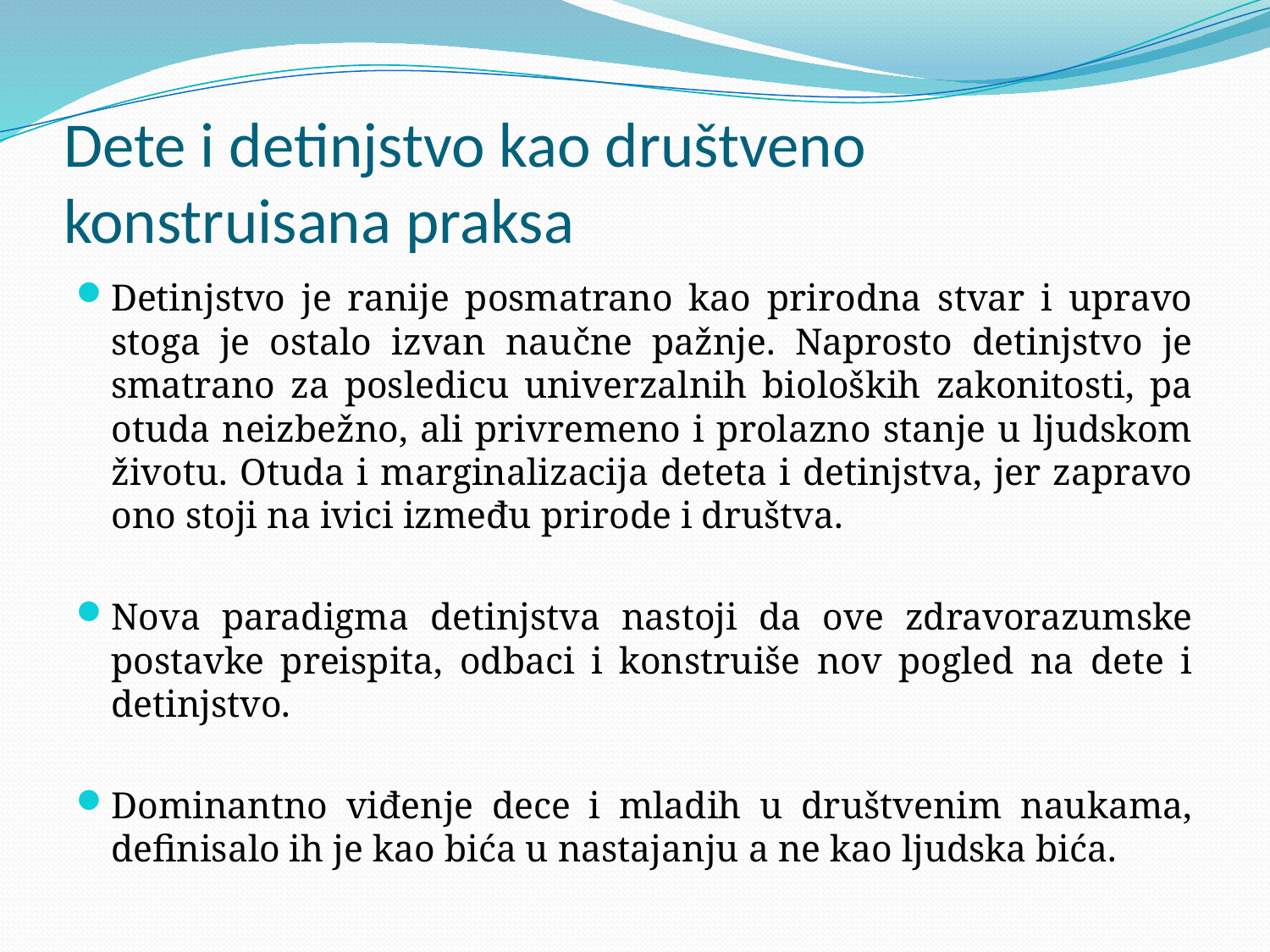

# Dete i detinjstvo kao društveno konstruisana praksa
Detinjstvo je ranije posmatrano kao prirodna stvar i upravo stoga je ostalo izvan naučne pažnje. Naprosto detinjstvo je smatrano za posledicu univerzalnih bioloških zakonitosti, pa otuda neizbežno, ali privremeno i prolazno stanje u ljudskom životu. Otuda i marginalizacija deteta i detinjstva, jer zapravo ono stoji na ivici između prirode i društva.

Nova paradigma detinjstva nastoji da ove zdravorazumske postavke preispita, odbaci i konstruiše nov pogled na dete i detinjstvo.

Dominantno viđenje dece i mladih u društvenim naukama, definisalo ih je kao bića u nastajanju a ne kao ljudska bića.